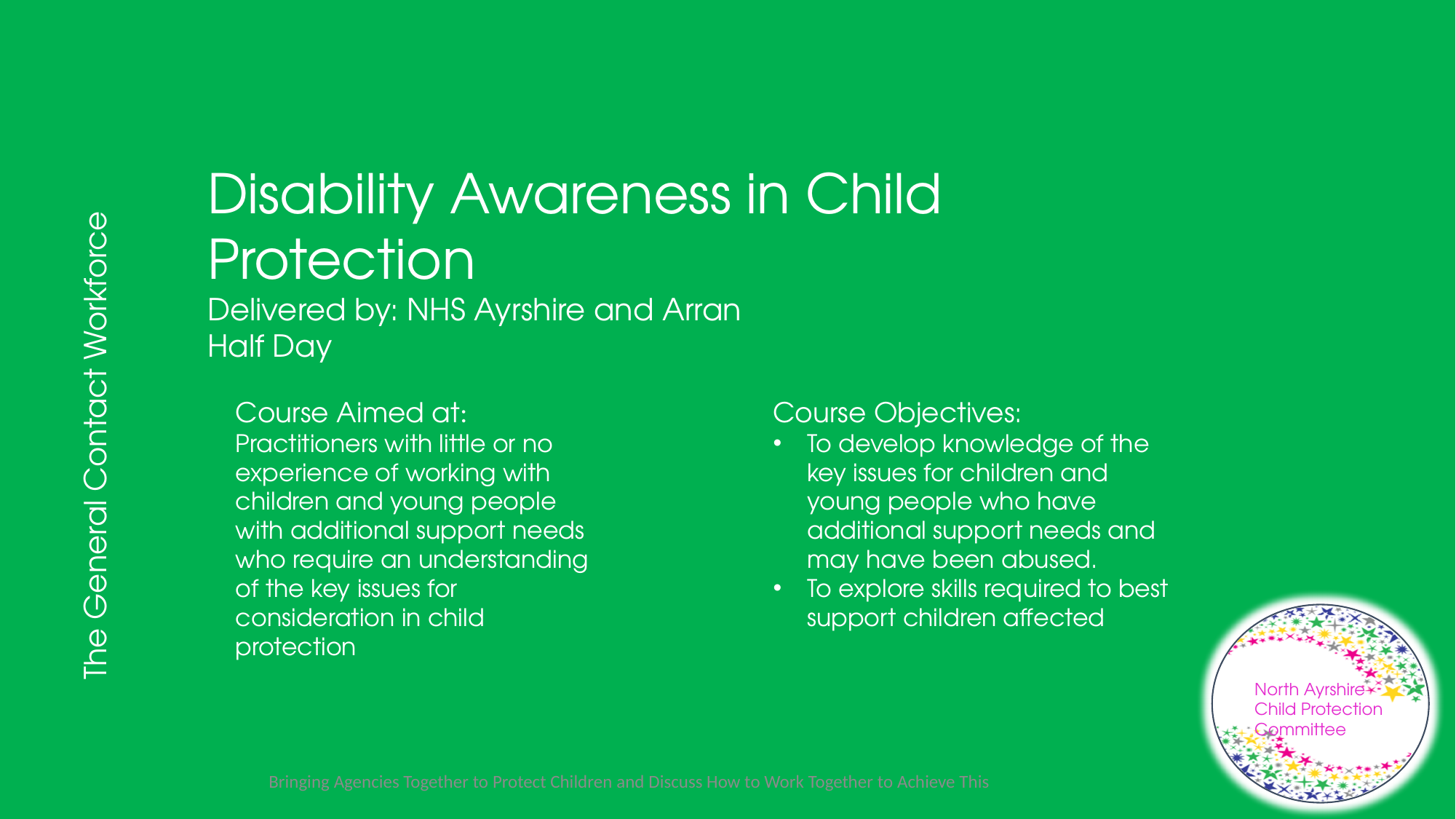

Disability Awareness in Child Protection
Delivered by: NHS Ayrshire and Arran
Half Day
Course Aimed at:
Practitioners with little or no experience of working with children and young people with additional support needs who require an understanding of the key issues for consideration in child protection
Course Objectives:
To develop knowledge of the key issues for children and young people who have additional support needs and may have been abused.
To explore skills required to best support children affected
The General Contact Workforce

North Ayrshire Child Protection Committee
Bringing Agencies Together to Protect Children and Discuss How to Work Together to Achieve This